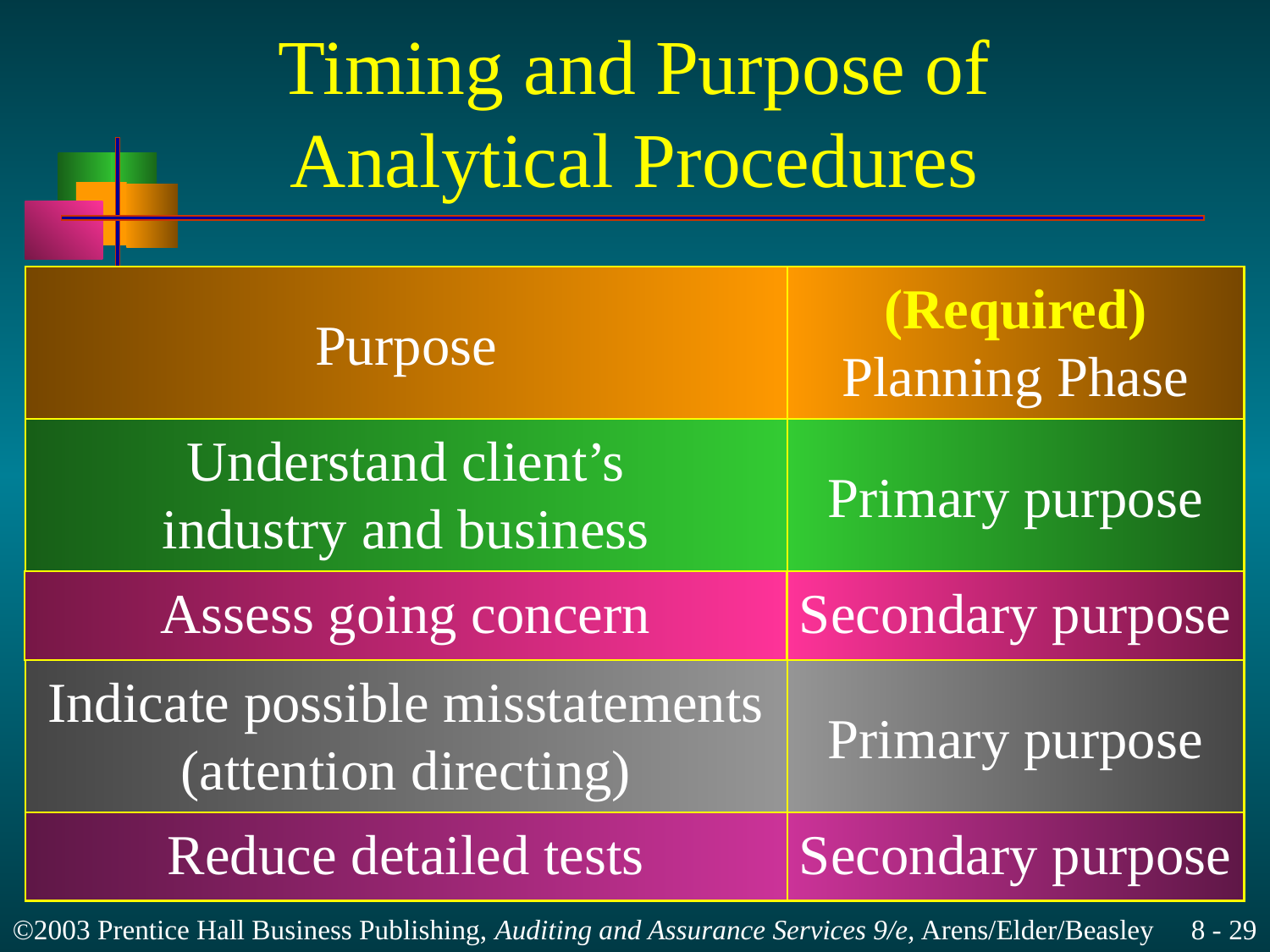

# Timing and Purpose of Analytical Procedures
Purpose
(Required)
Planning Phase
Understand client’s
industry and business
Primary purpose
Assess going concern
Secondary purpose
Indicate possible misstatements
(attention directing)
Primary purpose
Reduce detailed tests
Secondary purpose